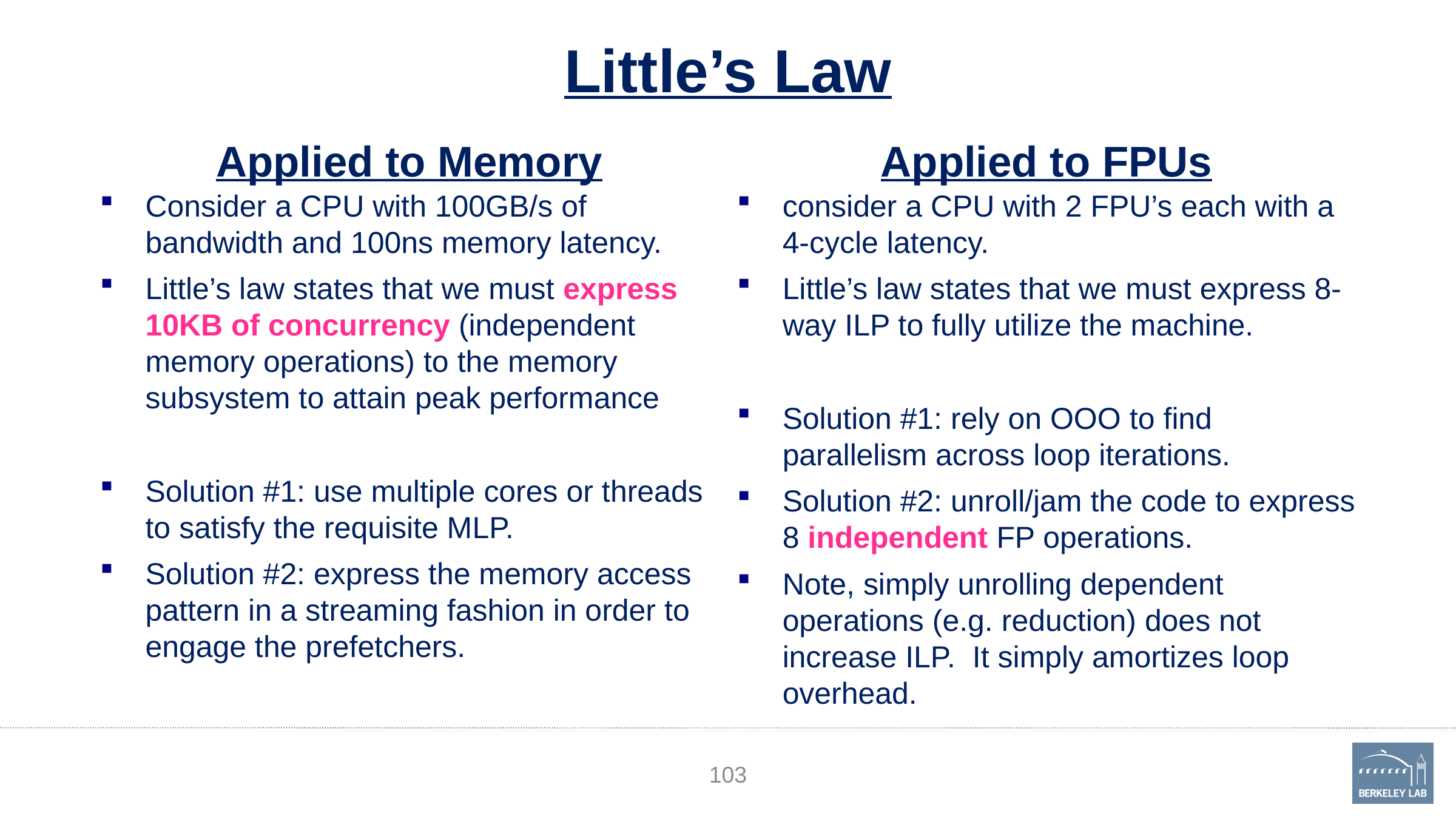

# Little’s Law
Applied to Memory
Consider a CPU with 100GB/s of bandwidth and 100ns memory latency.
Little’s law states that we must express 10KB of concurrency (independent memory operations) to the memory subsystem to attain peak performance

Solution #1: use multiple cores or threads to satisfy the requisite MLP.
Solution #2: express the memory access pattern in a streaming fashion in order to engage the prefetchers.
Applied to FPUs
consider a CPU with 2 FPU’s each with a 4-cycle latency.
Little’s law states that we must express 8-way ILP to fully utilize the machine.

Solution #1: rely on OOO to find parallelism across loop iterations.
Solution #2: unroll/jam the code to express 8 independent FP operations.
Note, simply unrolling dependent operations (e.g. reduction) does not increase ILP.  It simply amortizes loop overhead.
103